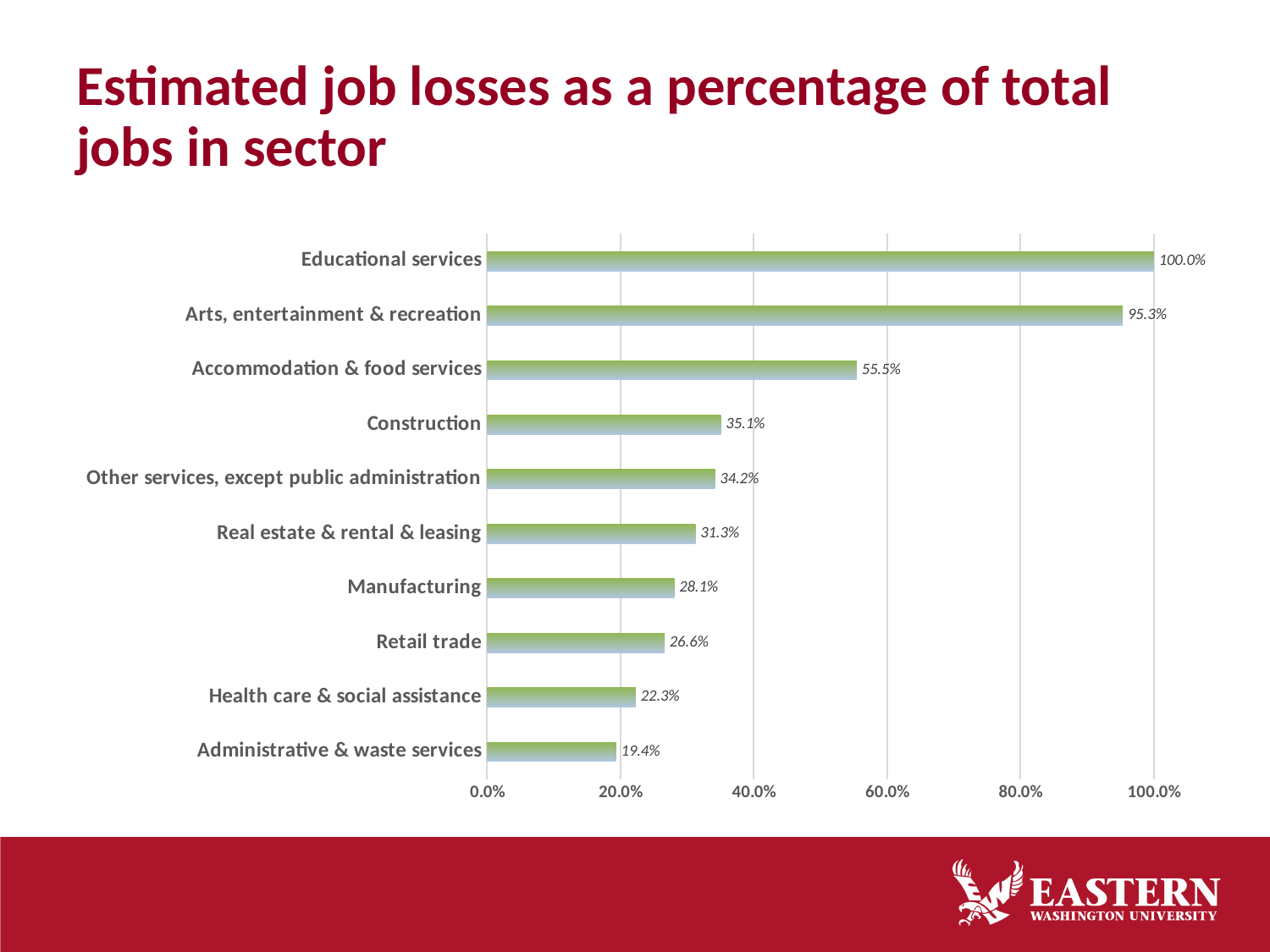

# Estimated job losses as a percentage of total jobs in sector

### Chart

| Category |  |
|---|---|
| Administrative & waste services | 0.1936125654450262 |
| Health care & social assistance | 0.22304331998543864 |
| Retail trade | 0.26641010746442056 |
| Manufacturing | 0.28088573219135154 |
| Real estate & rental & leasing | 0.3125 |
| Other services, except public administration | 0.3420824295010846 |
| Construction | 0.3508310249307479 |
| Accommodation & food services | 0.5545258620689655 |
| Arts, entertainment & recreation | 0.9534926470588234 |
| Educational services | 1.0 |